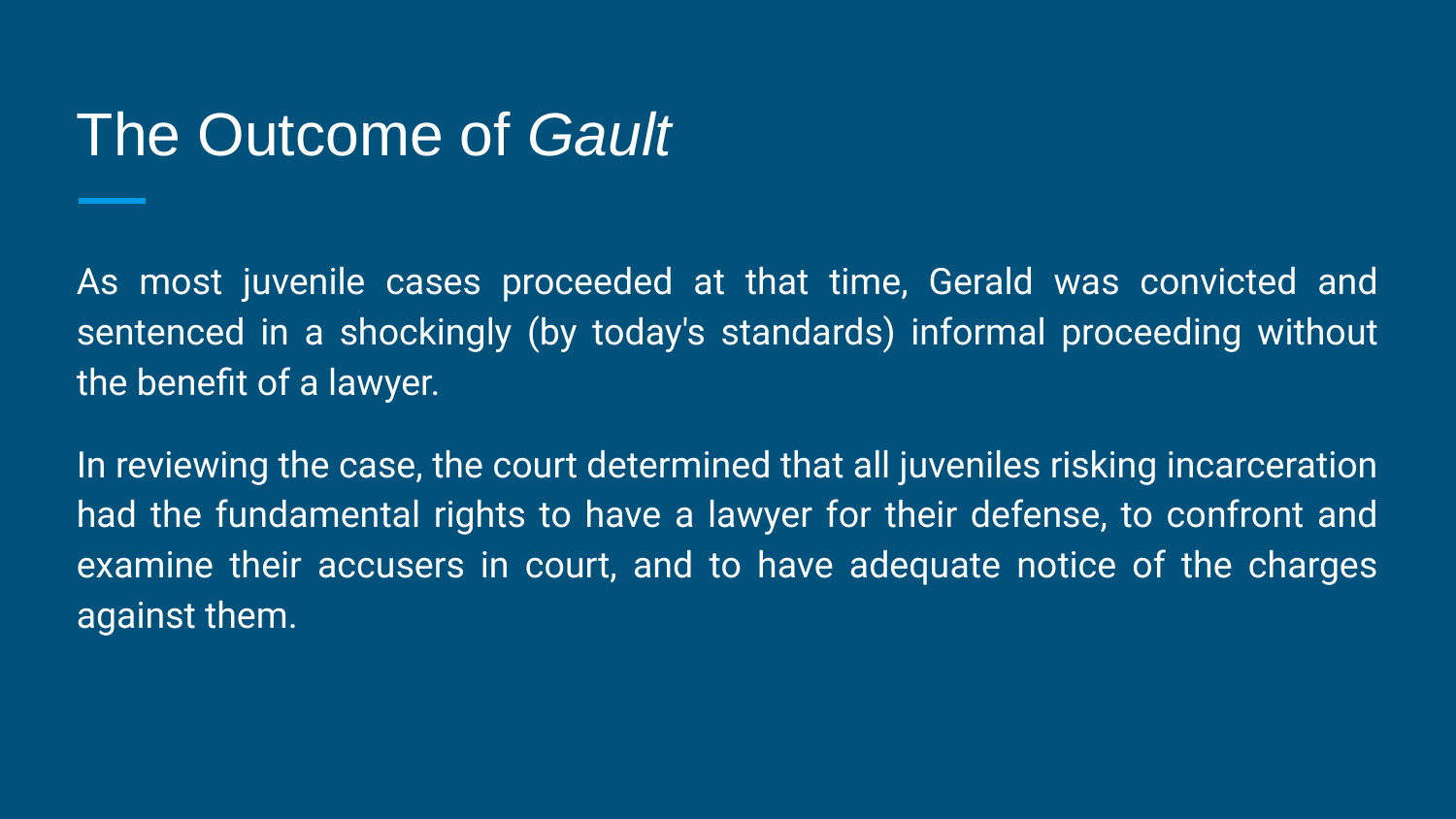

# The Outcome of Gault
As most juvenile cases proceeded at that time, Gerald was convicted and sentenced in a shockingly (by today's standards) informal proceeding without the benefit of a lawyer.
In reviewing the case, the court determined that all juveniles risking incarceration had the fundamental rights to have a lawyer for their defense, to confront and examine their accusers in court, and to have adequate notice of the charges against them.